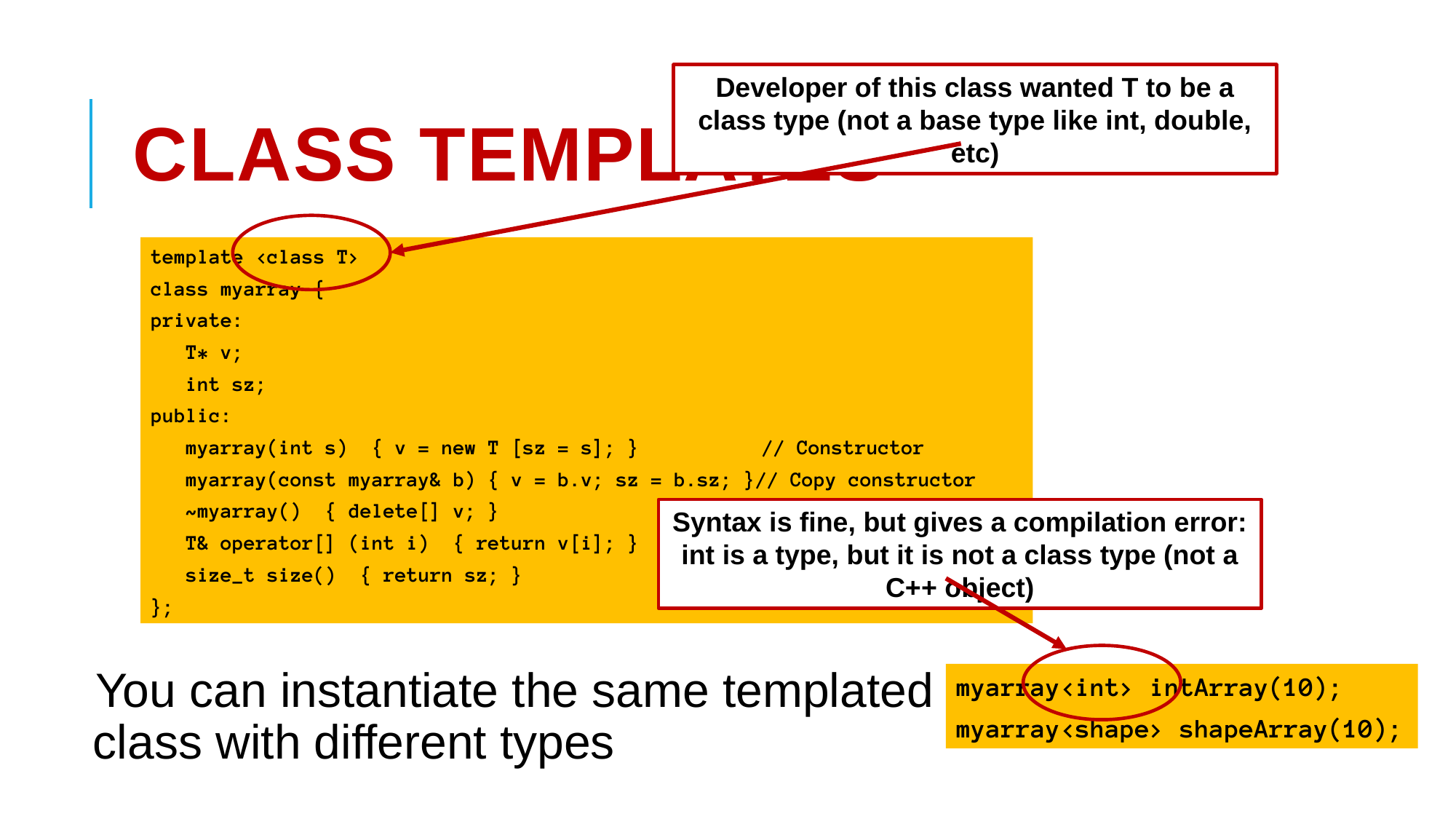

Developer of this class wanted T to be a class type (not a base type like int, double, etc)
# Class Templates

template <class T>
class myarray {
private:
   T* v;
   int sz;
public:
   myarray(int s)  { v = new T [sz = s]; } 	 // Constructor
   myarray(const myarray& b) { v = b.v; sz = b.sz; }// Copy constructor
   ~myarray()  { delete[] v; } 	 // Destructor
   T& operator[] (int i)  { return v[i]; }
   size_t size()  { return sz; }
};
Syntax is fine, but gives a compilation error: int is a type, but it is not a class type (not a C++ object)

You can instantiate the same templated
class with different types
myarray<int> intArray(10);
myarray<shape> shapeArray(10);